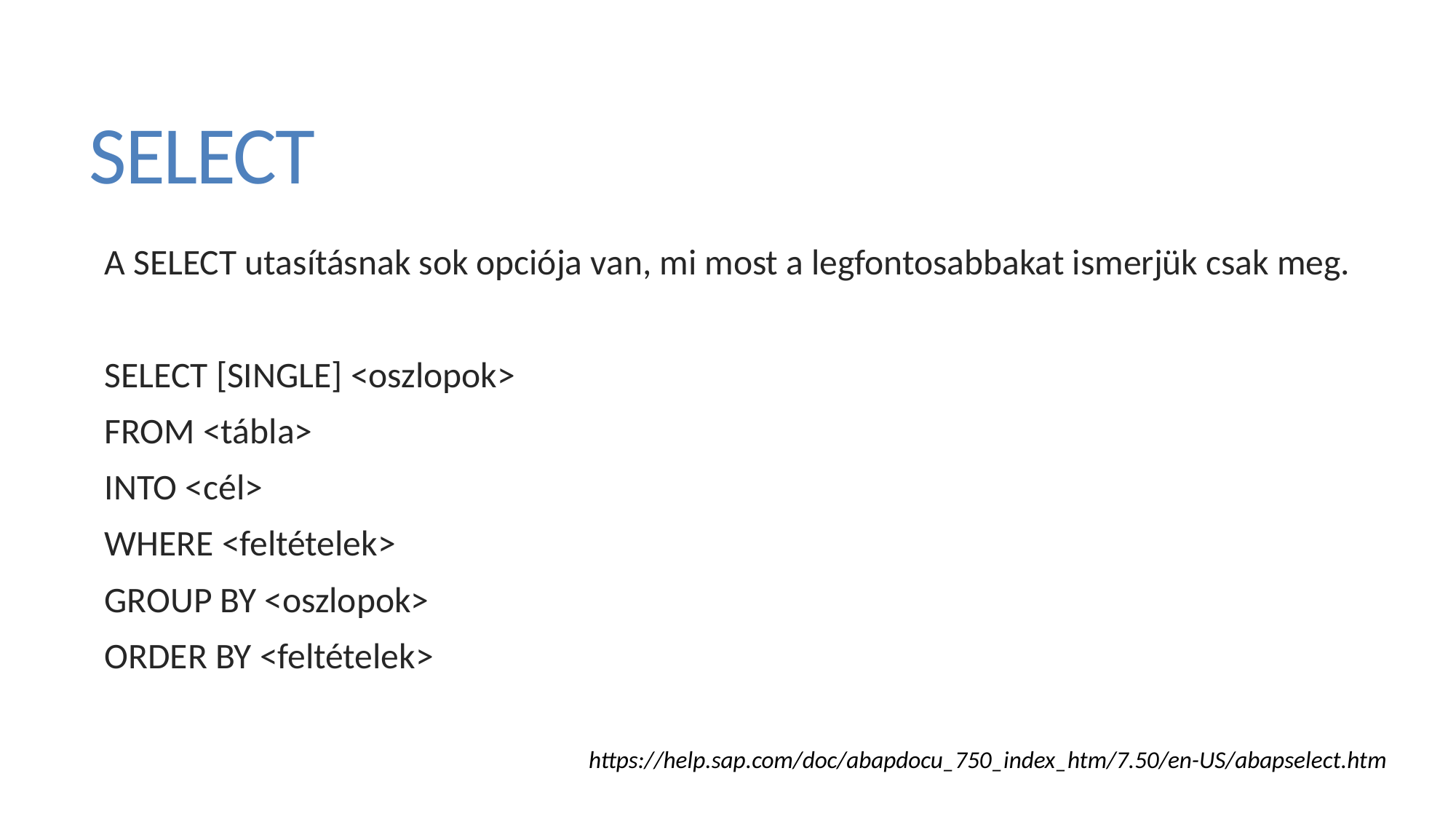

# SELECT
A SELECT utasításnak sok opciója van, mi most a legfontosabbakat ismerjük csak meg.

SELECT [SINGLE] <oszlopok>
	FROM <tábla>
	INTO <cél>
		WHERE <feltételek>
		GROUP BY <oszlopok>
		ORDER BY <feltételek>

https://help.sap.com/doc/abapdocu_750_index_htm/7.50/en-US/abapselect.htm